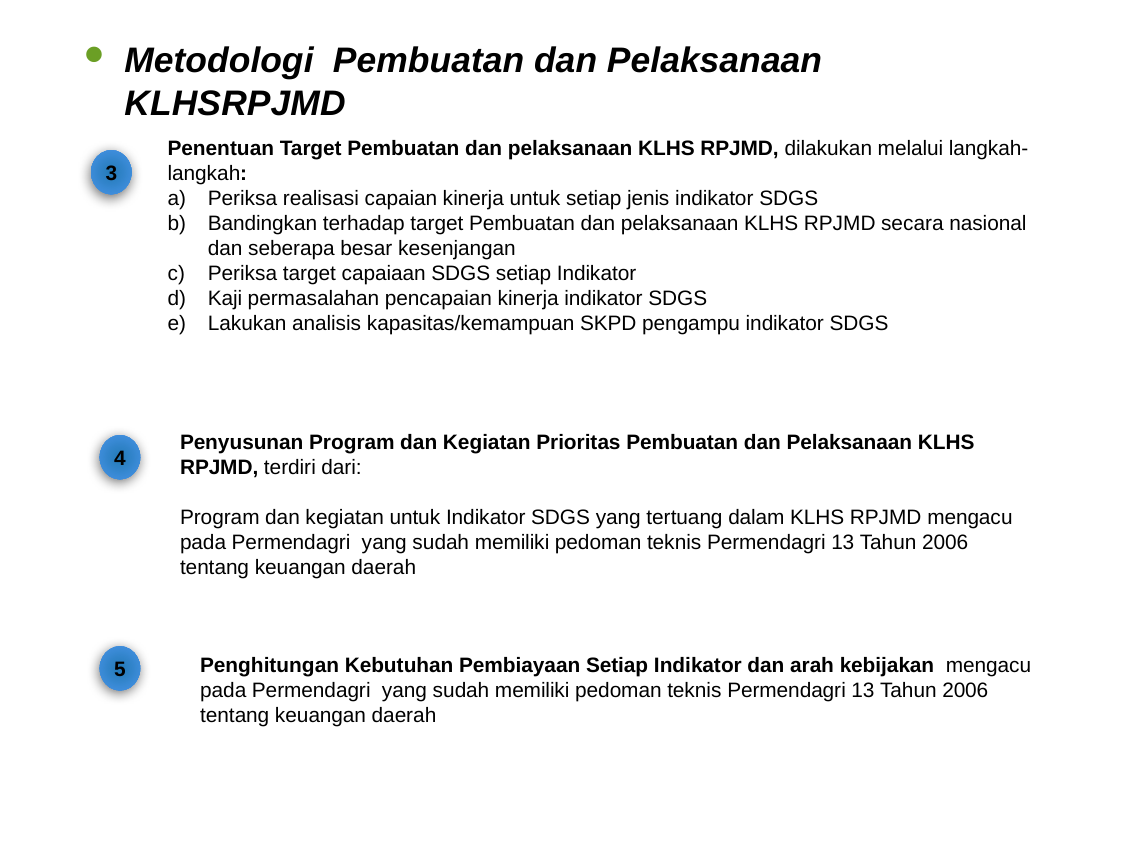

Metodologi  Pembuatan dan Pelaksanaan KLHSRPJMD
Penentuan Target Pembuatan dan pelaksanaan KLHS RPJMD, dilakukan melalui langkah-langkah:
Periksa realisasi capaian kinerja untuk setiap jenis indikator SDGS
Bandingkan terhadap target Pembuatan dan pelaksanaan KLHS RPJMD secara nasional dan seberapa besar kesenjangan
c)	Periksa target capaiaan SDGS setiap Indikator
d) 	Kaji permasalahan pencapaian kinerja indikator SDGS
e) 	Lakukan analisis kapasitas/kemampuan SKPD pengampu indikator SDGS
3
Penyusunan Program dan Kegiatan Prioritas Pembuatan dan Pelaksanaan KLHS RPJMD, terdiri dari:

Program dan kegiatan untuk Indikator SDGS yang tertuang dalam KLHS RPJMD mengacu pada Permendagri  yang sudah memiliki pedoman teknis Permendagri 13 Tahun 2006 tentang keuangan daerah

4
5
Penghitungan Kebutuhan Pembiayaan Setiap Indikator dan arah kebijakan  mengacu pada Permendagri  yang sudah memiliki pedoman teknis Permendagri 13 Tahun 2006 tentang keuangan daerah